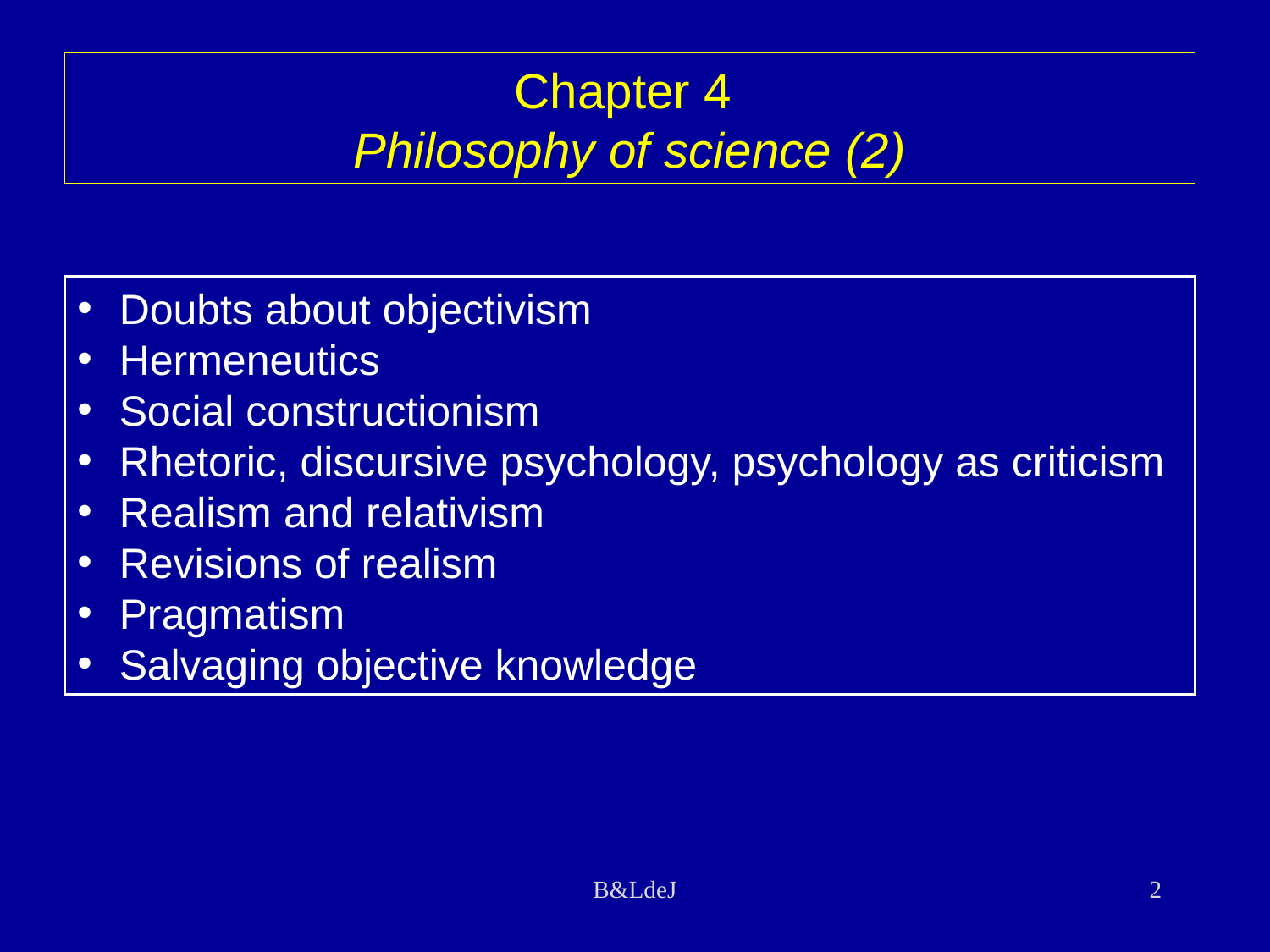

Chapter 4
Philosophy of science (2)
 Doubts about objectivism
 Hermeneutics
 Social constructionism
 Rhetoric, discursive psychology, psychology as criticism
 Realism and relativism
 Revisions of realism
 Pragmatism
 Salvaging objective knowledge
B&LdeJ
2